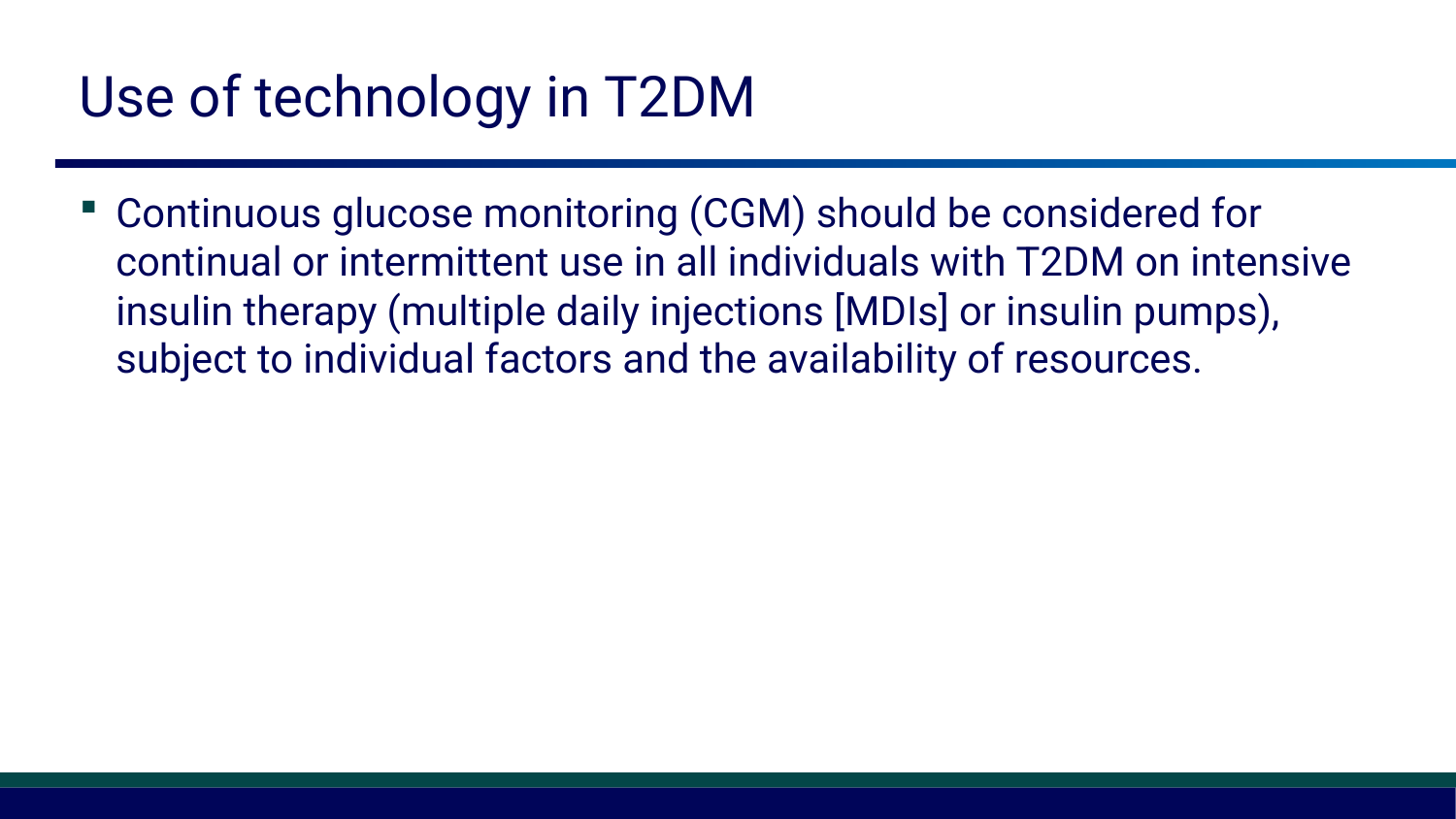

# Use of technology in T2DM
Continuous glucose monitoring (CGM) should be considered for continual or intermittent use in all individuals with T2DM on intensive insulin therapy (multiple daily injections [MDIs] or insulin pumps), subject to individual factors and the availability of resources.